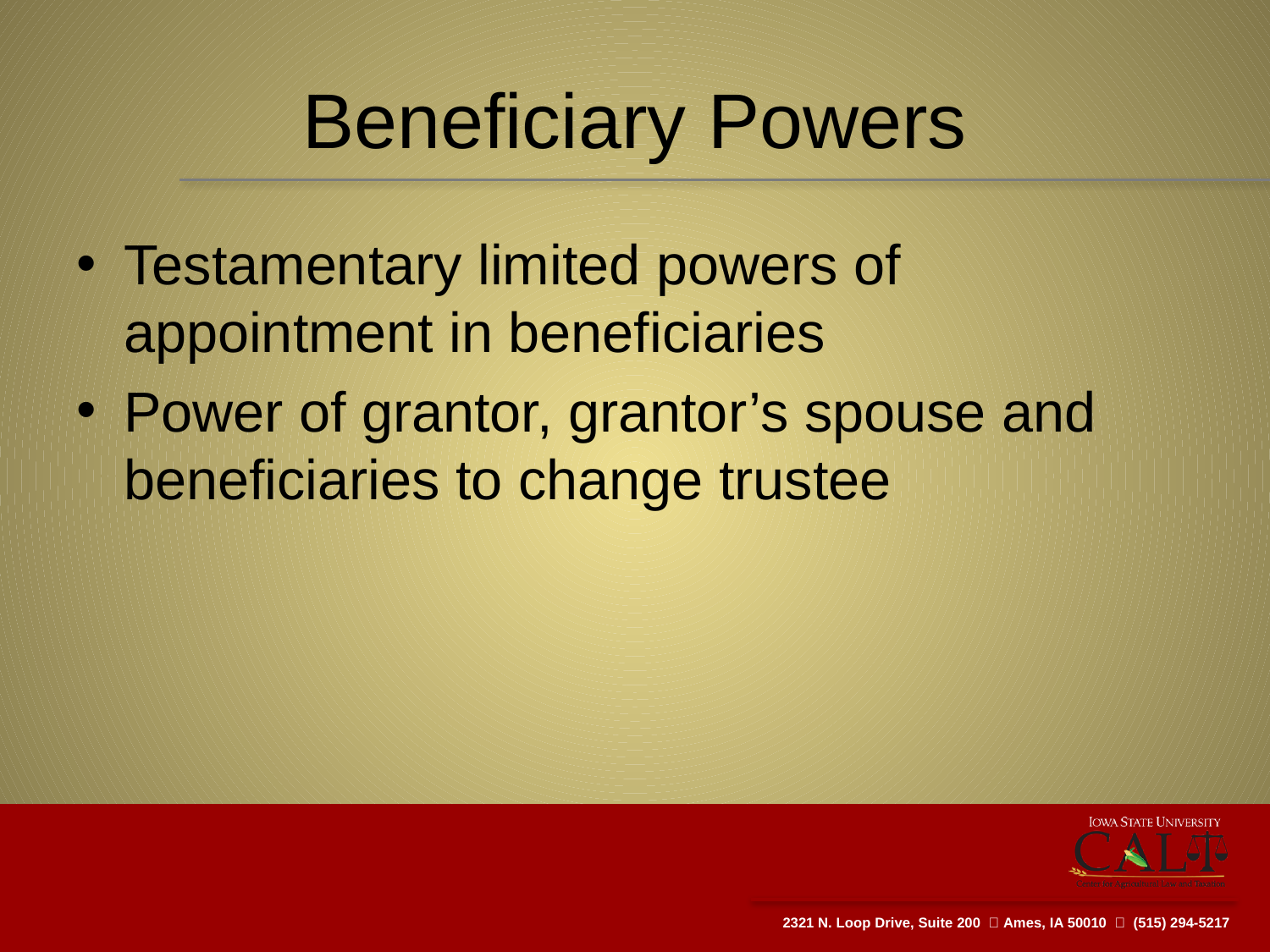

# Beneficiary Powers
Testamentary limited powers of appointment in beneficiaries
Power of grantor, grantor’s spouse and beneficiaries to change trustee